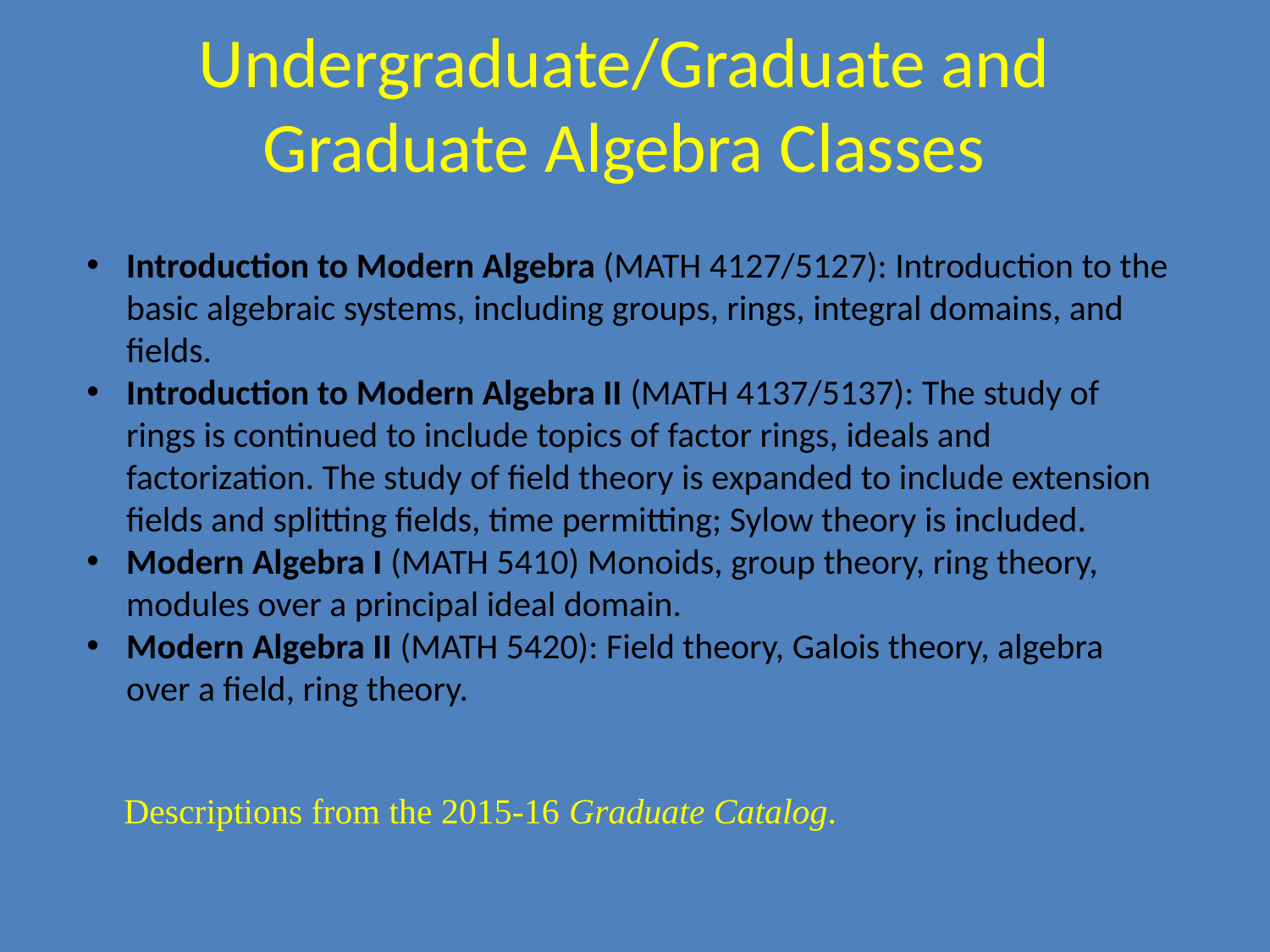

Undergraduate/Graduate and Graduate Algebra Classes
Introduction to Modern Algebra (MATH 4127/5127): Introduction to the basic algebraic systems, including groups, rings, integral domains, and fields.
Introduction to Modern Algebra II (MATH 4137/5137): The study of rings is continued to include topics of factor rings, ideals and factorization. The study of field theory is expanded to include extension fields and splitting fields, time permitting; Sylow theory is included.
Modern Algebra I (MATH 5410) Monoids, group theory, ring theory, modules over a principal ideal domain.
Modern Algebra II (MATH 5420): Field theory, Galois theory, algebra over a field, ring theory.
   Descriptions from the 2015-16 Graduate Catalog.